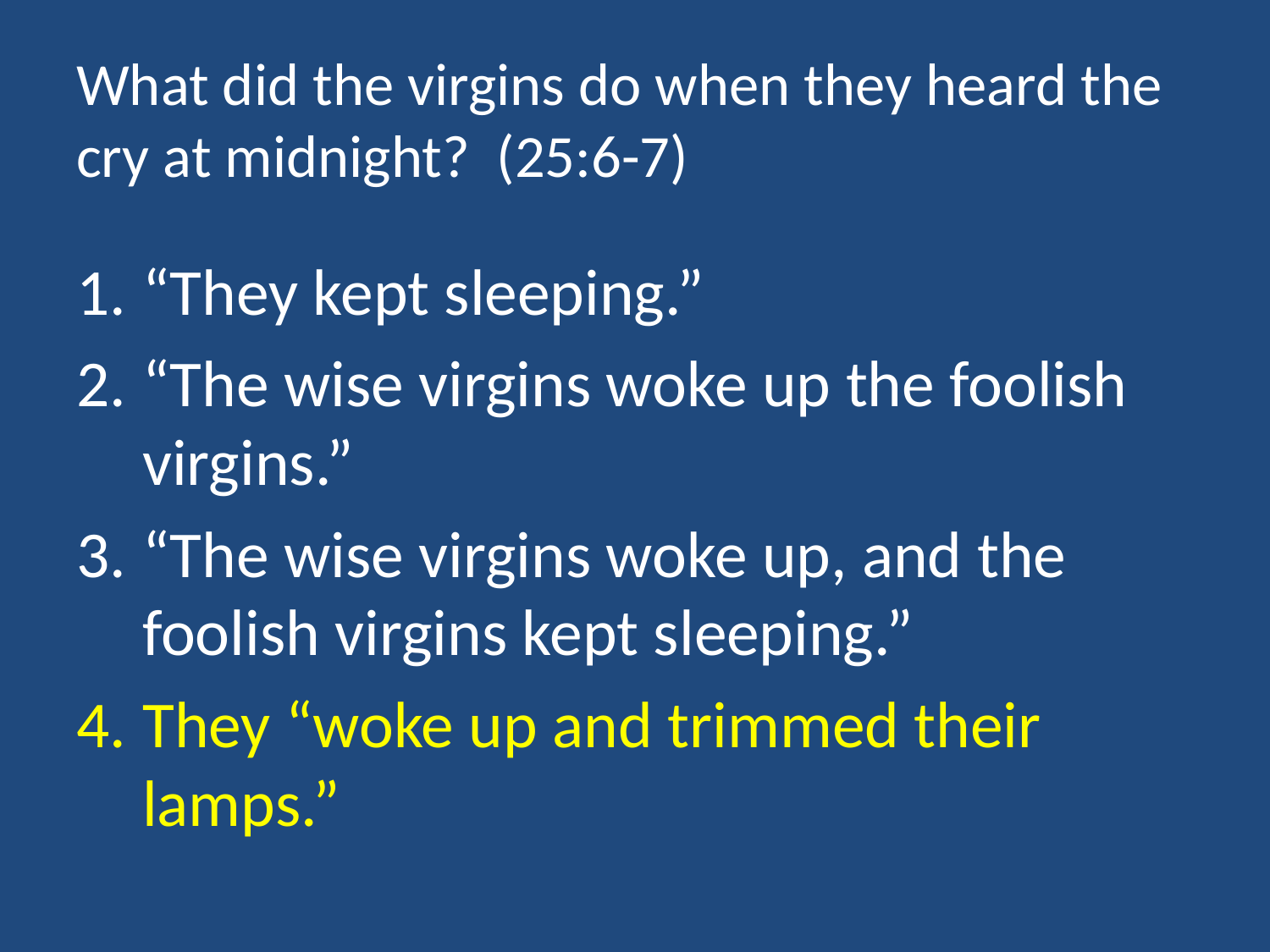

# What did the virgins do when they heard the cry at midnight?  (25:6-7)
“They kept sleeping.”
“The wise virgins woke up the foolish virgins.”
“The wise virgins woke up, and the foolish virgins kept sleeping.”
They “woke up and trimmed their lamps.”